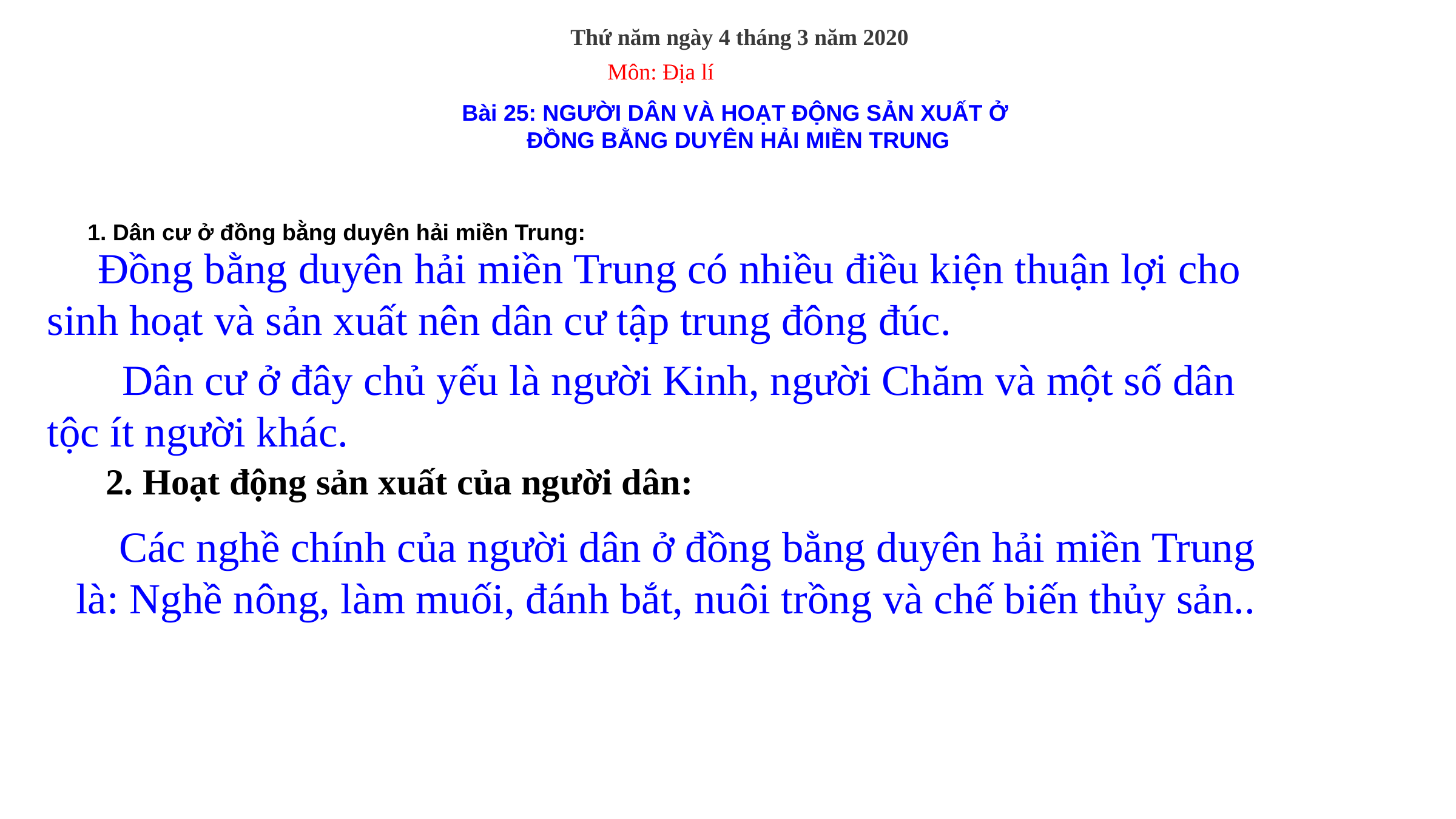

Thứ năm ngày 4 tháng 3 năm 2020
Môn: Địa lí
Bài 25: NGƯỜI DÂN VÀ HOẠT ĐỘNG SẢN XUẤT Ở
ĐỒNG BẰNG DUYÊN HẢI MIỀN TRUNG
1. Dân cư ở đồng bằng duyên hải miền Trung:
     Đồng bằng duyên hải miền Trung có nhiều điều kiện thuận lợi cho sinh hoạt và sản xuất nên dân cư tập trung đông đúc.
       Dân cư ở đây chủ yếu là người Kinh, người Chăm và một số dân tộc ít người khác.
2. Hoạt động sản xuất của người dân:
    Các nghề chính của người dân ở đồng bằng duyên hải miền Trung là: Nghề nông, làm muối, đánh bắt, nuôi trồng và chế biến thủy sản..